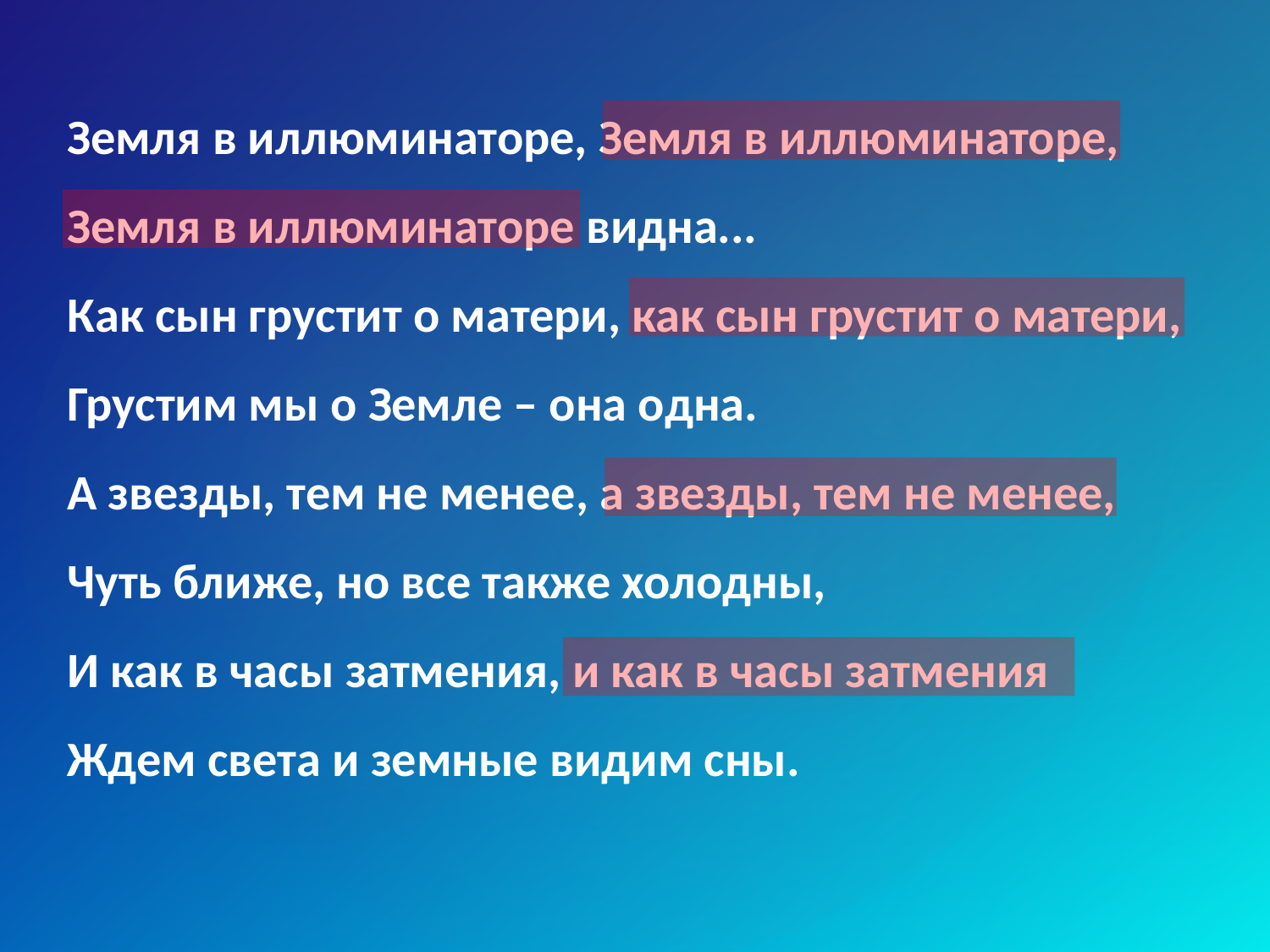

Земля в иллюминаторе, Земля в иллюминаторе,
Земля в иллюминаторе видна...
Как сын грустит о матери, как сын грустит о матери,
Грустим мы о Земле – она одна.
А звезды, тем не менее, а звезды, тем не менее,
Чуть ближе, но все также холодны,
И как в часы затмения, и как в часы затмения
Ждем света и земные видим сны.